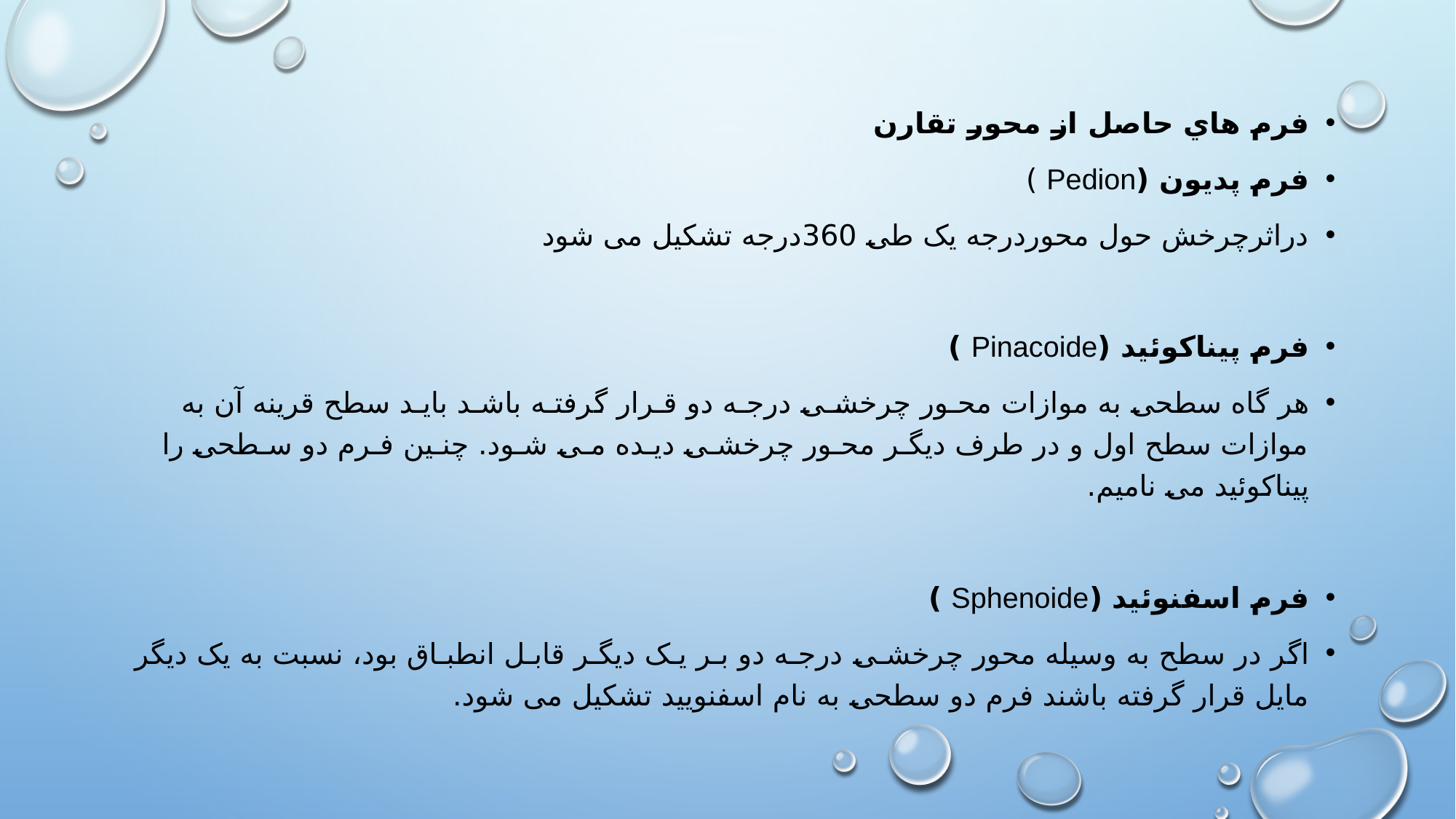

فرم هاي حاصل از محور تقارن
فرم پدیون (Pedion )
دراثرچرخش حول محوردرجه یک طی 360درجه تشکیل می شود

فرم پیناکوئید (Pinacoide )
هر گاه سطحی به موازات محـور چرخشـی درجـه دو قـرار گرفتـه باشـد بایـد سطح قرینه آن به موازات سطح اول و در طرف دیگـر محـور چرخشـی دیـده مـی شـود. چنـین فـرم دو سـطحی را پیناکوئید می نامیم.

فرم اسفنوئید (Sphenoide )
اگر در سطح به وسیله محور چرخشـی درجـه دو بـر یـک دیگـر قابـل انطبـاق بود، نسبت به یک دیگر مایل قرار گرفته باشند فرم دو سطحی به نام اسفنویید تشکیل می شود.